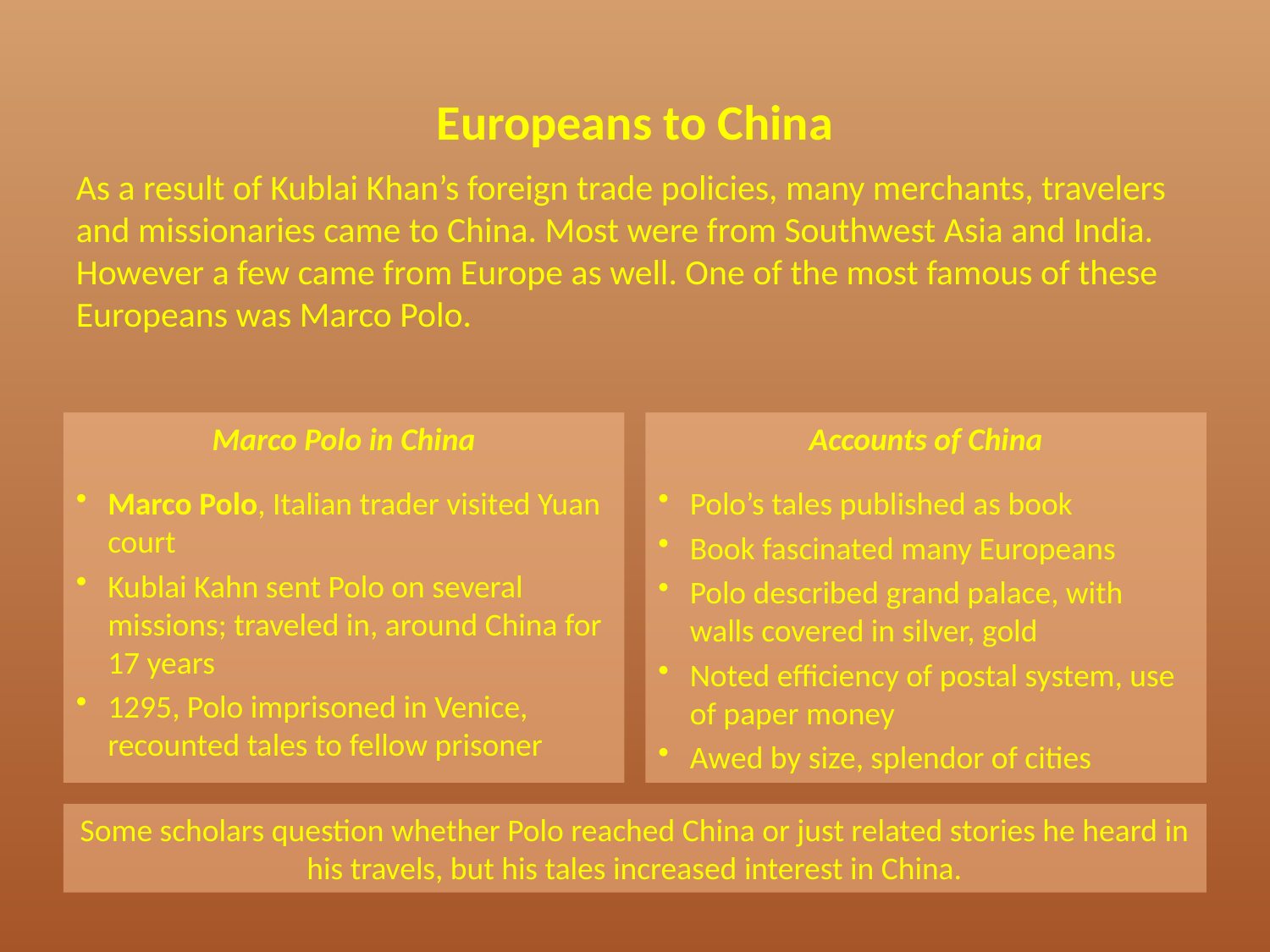

Europeans to China
As a result of Kublai Khan’s foreign trade policies, many merchants, travelers and missionaries came to China. Most were from Southwest Asia and India. However a few came from Europe as well. One of the most famous of these Europeans was Marco Polo.
Marco Polo in China
Marco Polo, Italian trader visited Yuan court
Kublai Kahn sent Polo on several missions; traveled in, around China for 17 years
1295, Polo imprisoned in Venice, recounted tales to fellow prisoner
Accounts of China
Polo’s tales published as book
Book fascinated many Europeans
Polo described grand palace, with walls covered in silver, gold
Noted efficiency of postal system, use of paper money
Awed by size, splendor of cities
Some scholars question whether Polo reached China or just related stories he heard in his travels, but his tales increased interest in China.